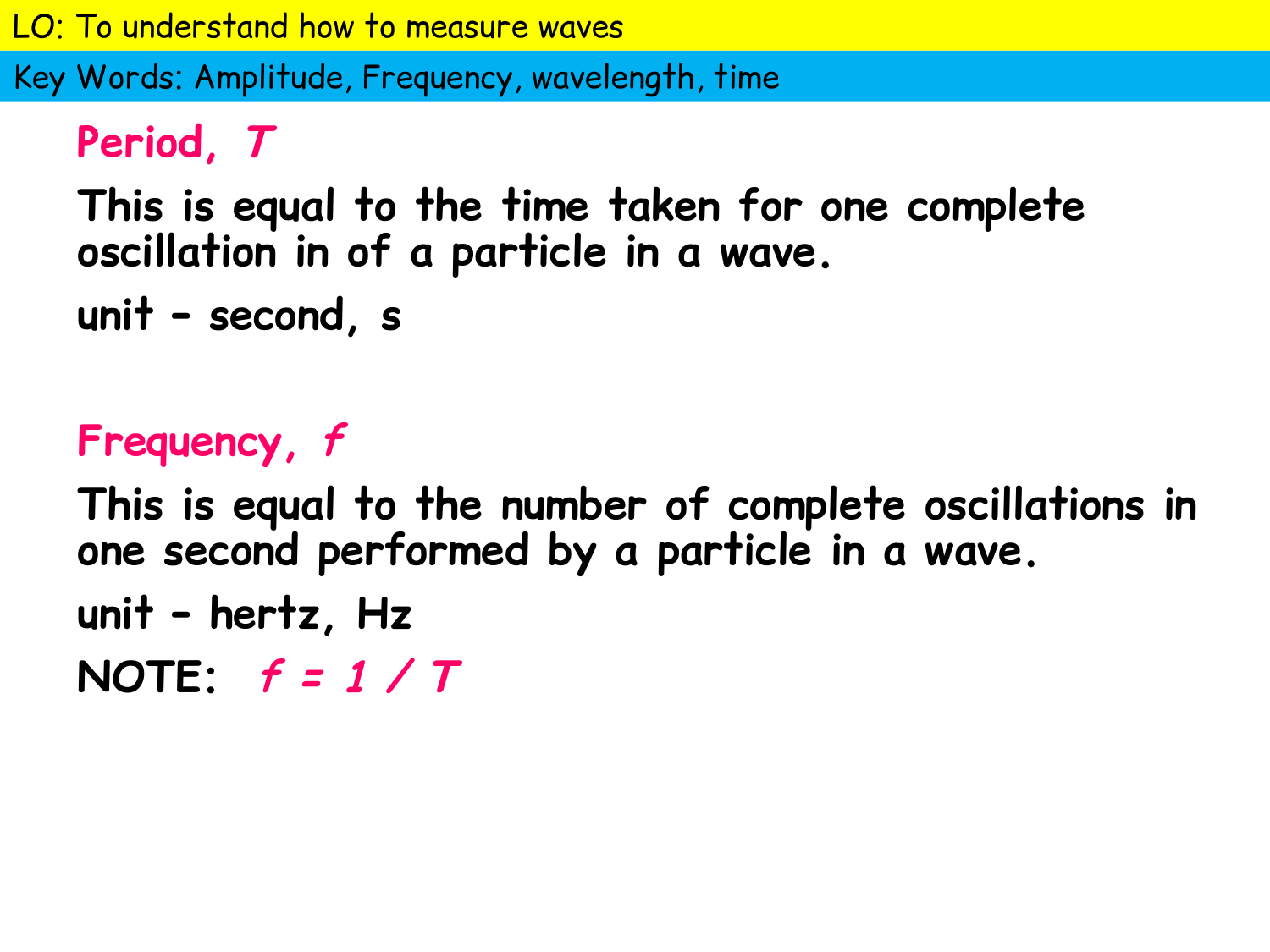

#
Period, T
This is equal to the time taken for one complete oscillation in of a particle in a wave.
unit – second, s

Frequency, f
This is equal to the number of complete oscillations in one second performed by a particle in a wave.
unit – hertz, Hz
NOTE:  f = 1 / T